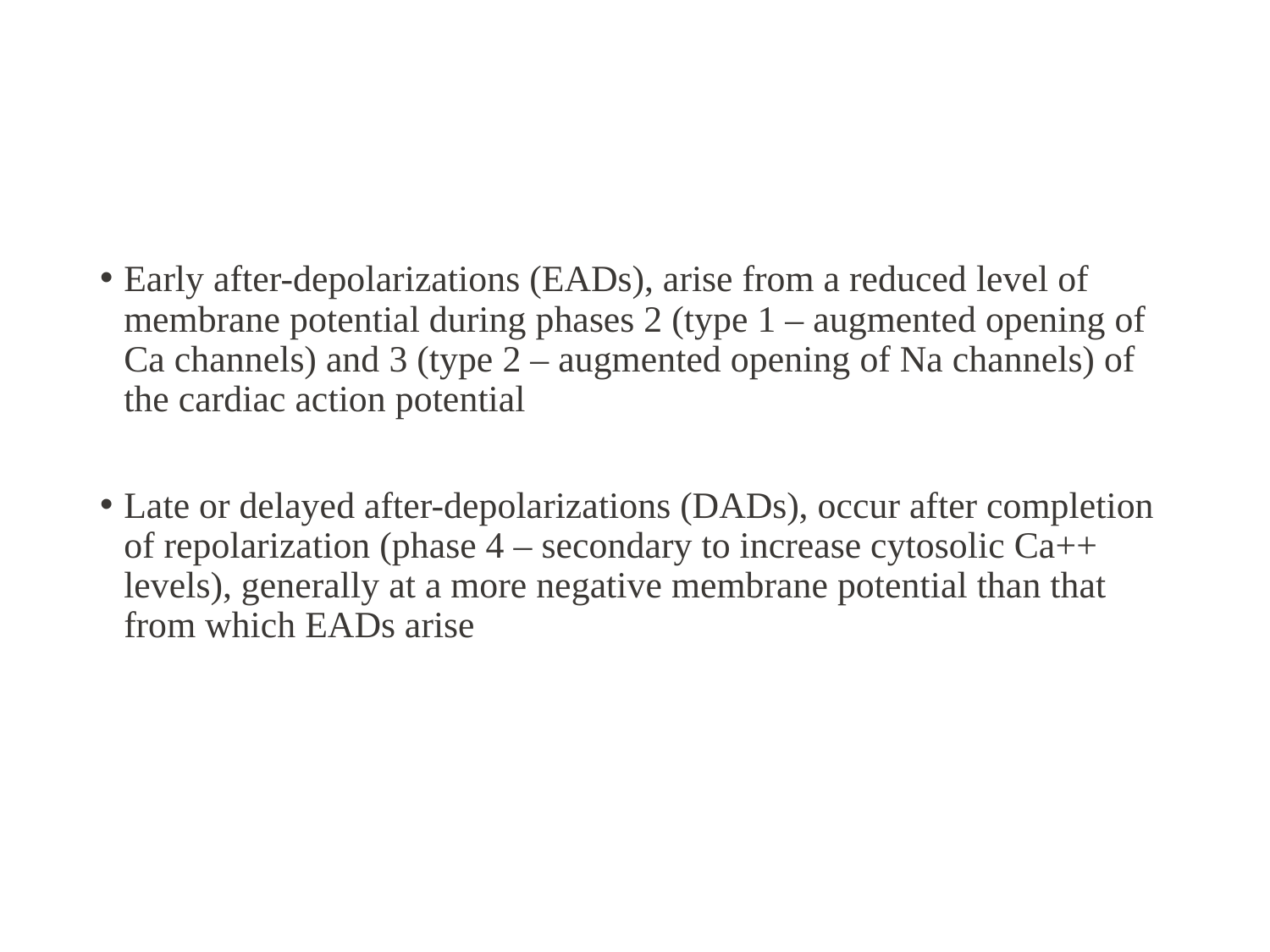

Early after-depolarizations (EADs), arise from a reduced level of membrane potential during phases 2 (type 1 – augmented opening of Ca channels) and 3 (type 2 – augmented opening of Na channels) of the cardiac action potential

Late or delayed after-depolarizations (DADs), occur after completion of repolarization (phase 4 – secondary to increase cytosolic Ca++ levels), generally at a more negative membrane potential than that from which EADs arise